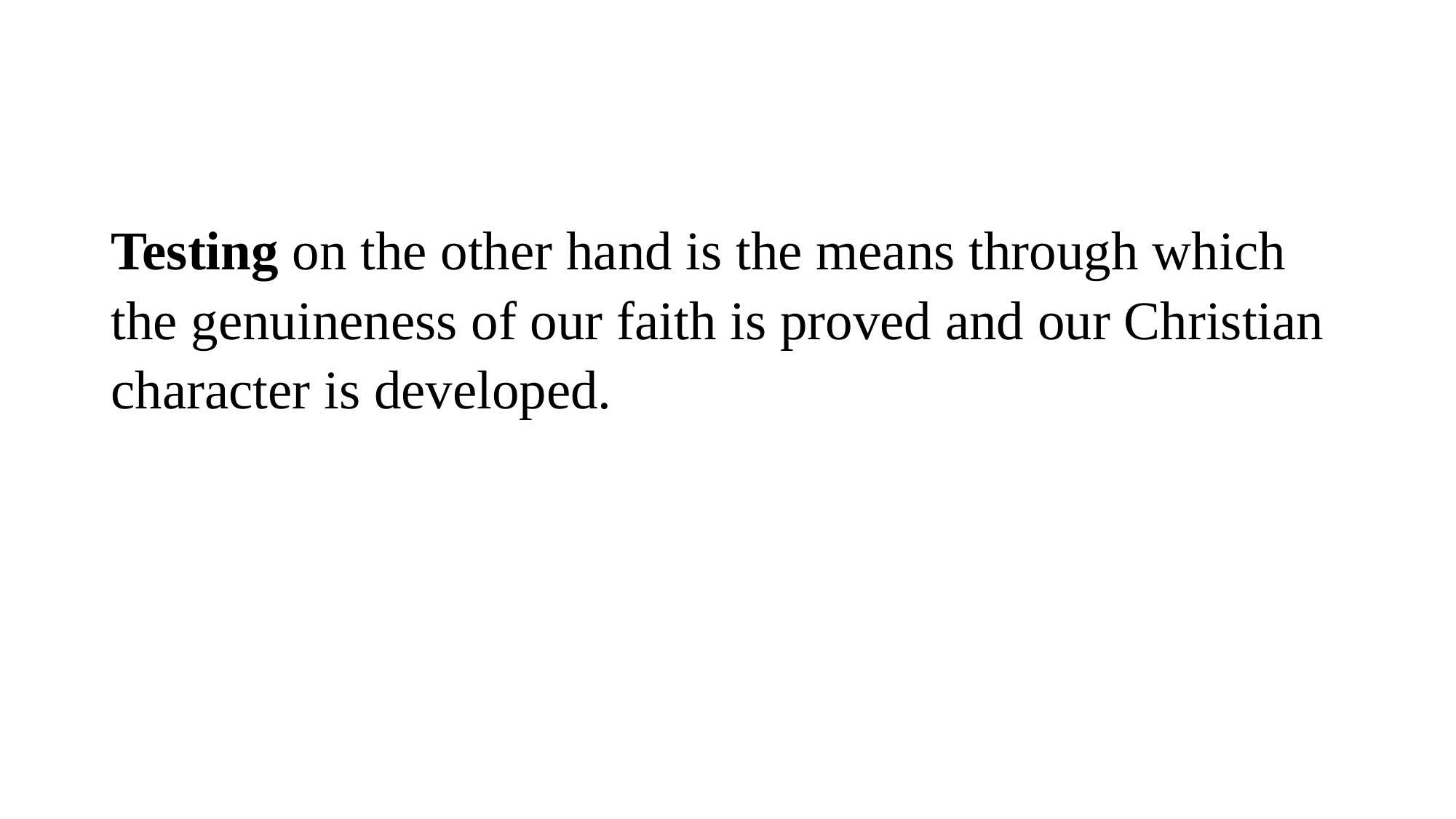

#

Testing on the other hand is the means through which the genuineness of our faith is proved and our Christian character is developed.